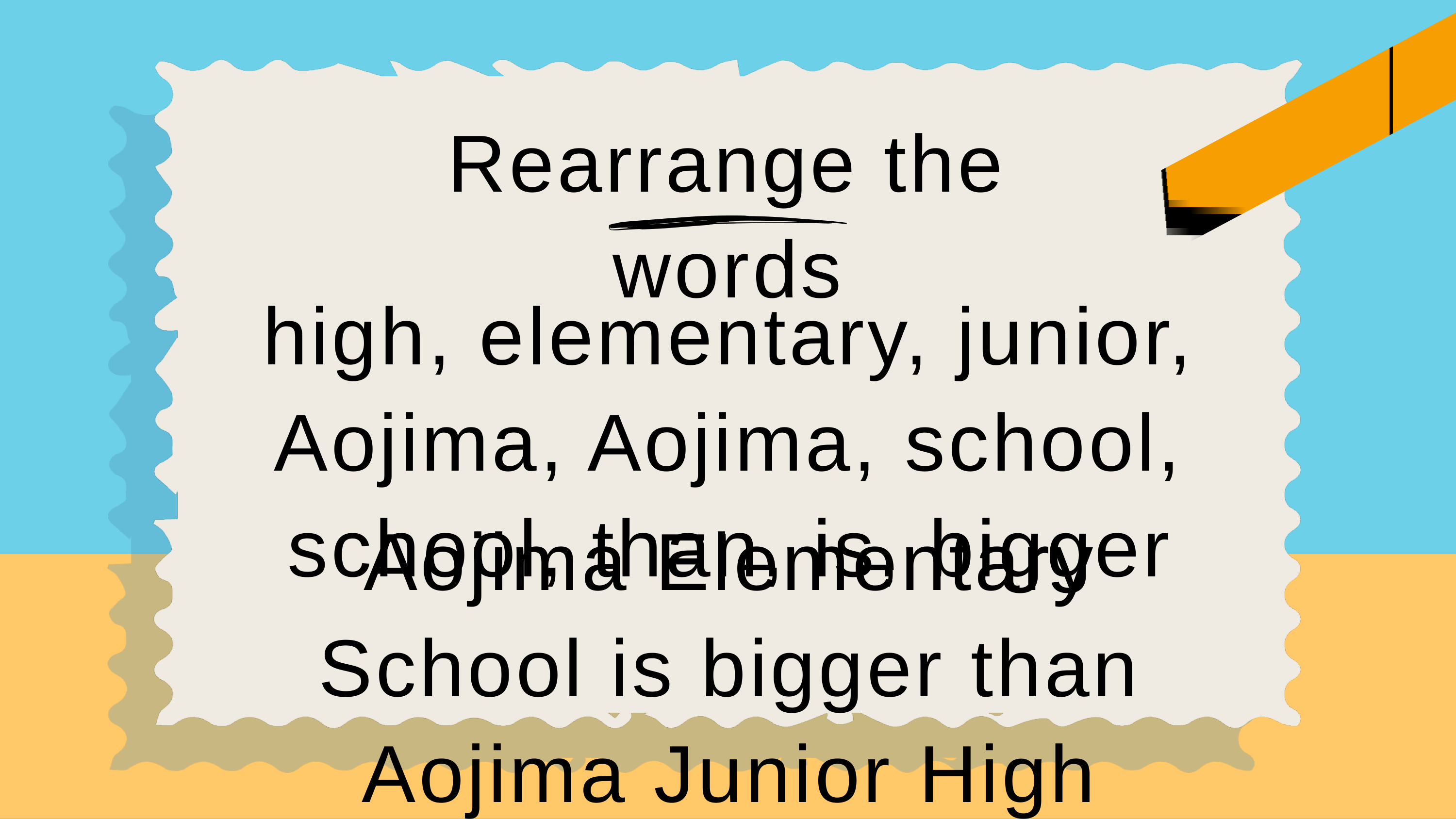

Rearrange the words

high, elementary, junior, Aojima, Aojima, school, school, than, is, bigger
Aojima Elementary School is bigger than Aojima Junior High School